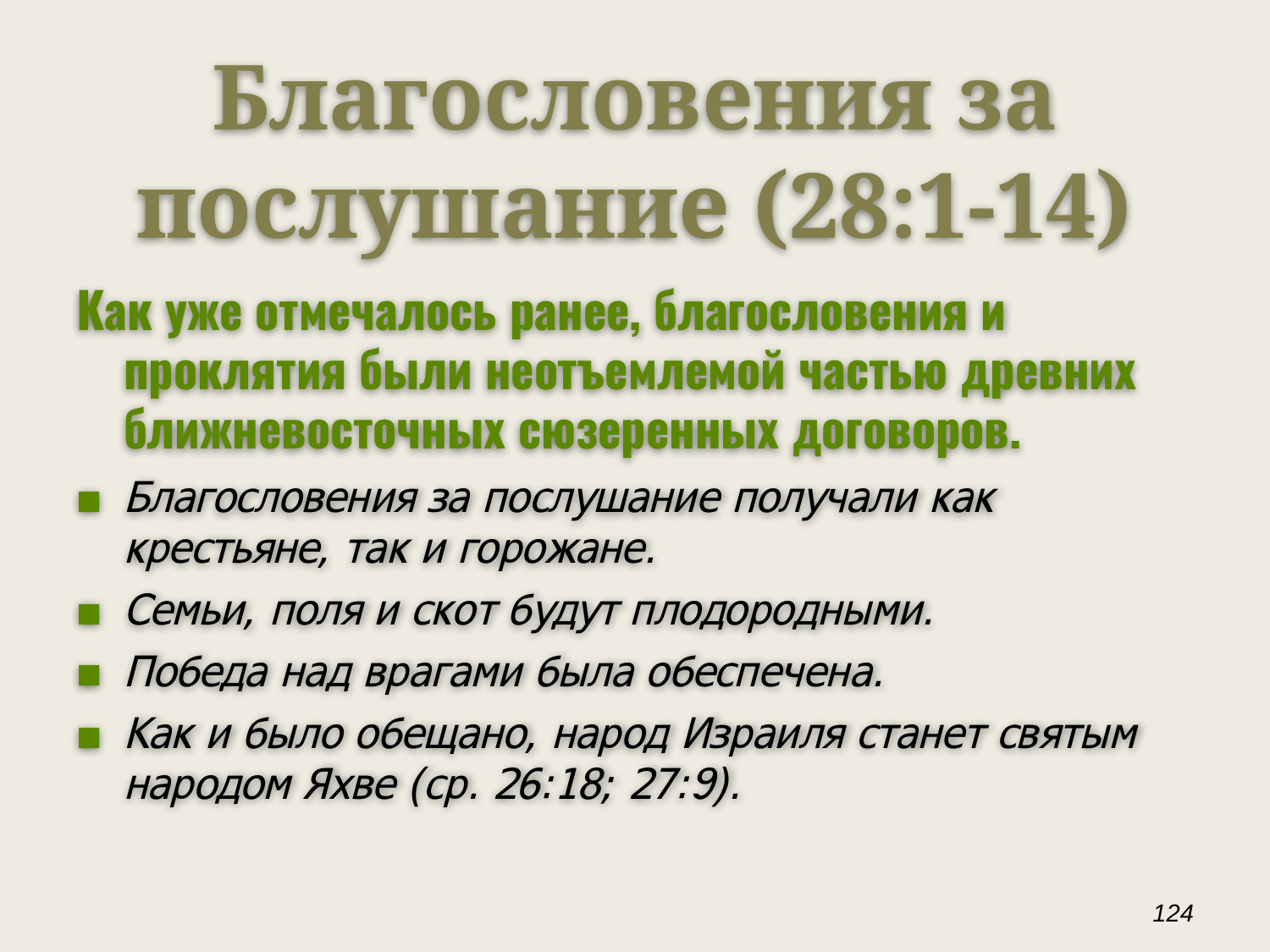

Благословения за послушание (28:1-14)
Как уже отмечалось ранее, благословения и проклятия были неотъемлемой частью древних ближневосточных сюзеренных договоров.
Благословения за послушание получали как крестьяне, так и горожане.
Семьи, поля и скот будут плодородными.
Победа над врагами была обеспечена.
Как и было обещано, народ Израиля станет святым народом Яхве (ср. 26:18; 27:9).
124